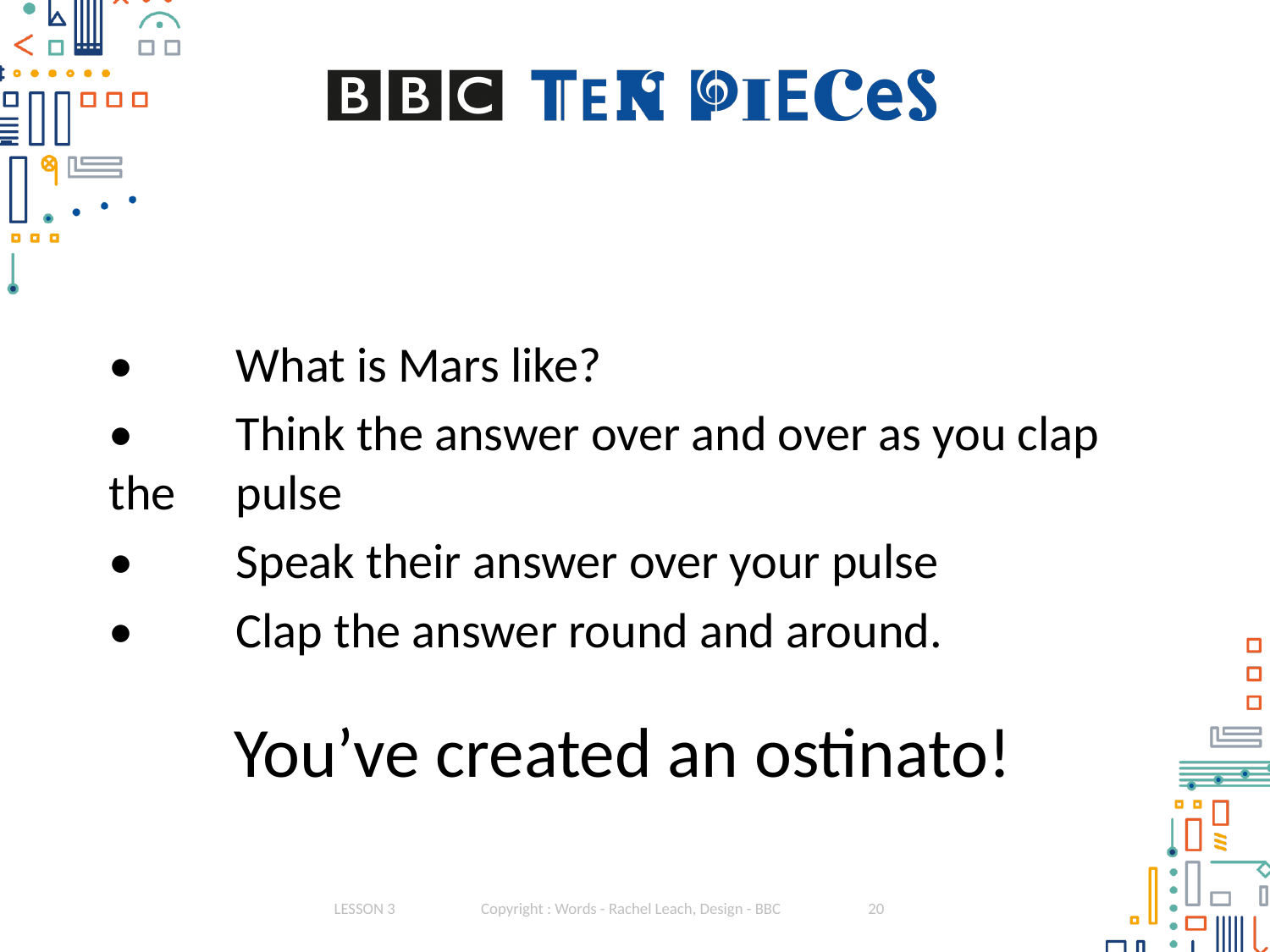

•	What is Mars like?
•	Think the answer over and over as you clap the 	pulse
•	Speak their answer over your pulse
•	Clap the answer round and around.

You’ve created an ostinato!
LESSON 3
Copyright : Words - Rachel Leach, Design - BBC
20